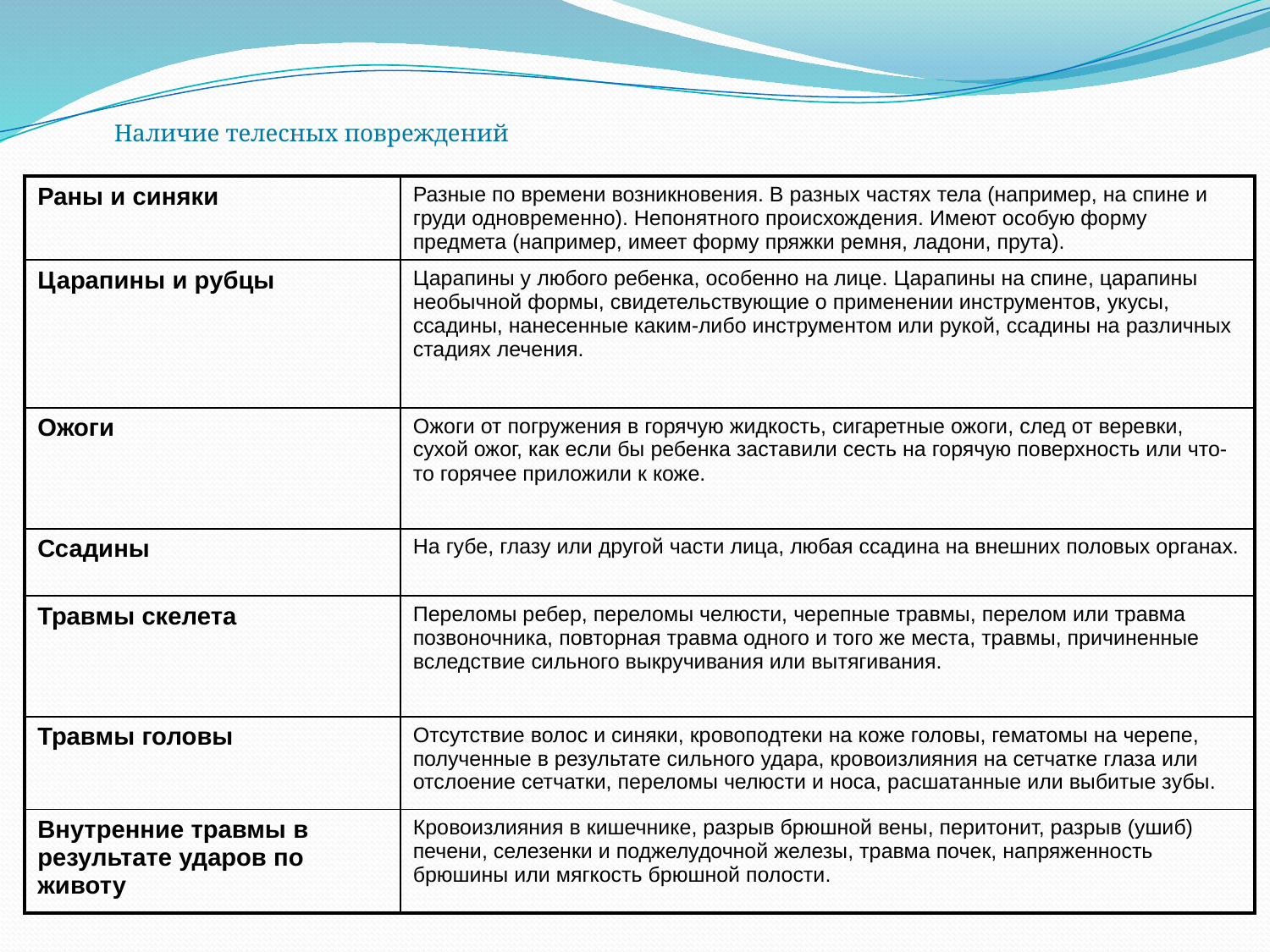

# Наличие телесных повреждений
| Раны и синяки | Разные по времени возникновения. В разных частях тела (например, на спине и груди одновременно). Непонятного происхождения. Имеют особую форму предмета (например, имеет форму пряжки ремня, ладони, прута). |
| --- | --- |
| Царапины и рубцы | Царапины у любого ребенка, особенно на лице. Царапины на спине, царапины необычной формы, свидетельствующие о применении инструментов, укусы, ссадины, нанесенные каким-либо инструментом или рукой, ссадины на различных стадиях лечения. |
| Ожоги | Ожоги от погружения в горячую жидкость, сигаретные ожоги, след от веревки, сухой ожог, как если бы ребенка заставили сесть на горячую поверхность или что-то горячее приложили к коже. |
| Ссадины | На губе, глазу или другой части лица, любая ссадина на внешних половых органах. |
| Травмы скелета | Переломы ребер, переломы челюсти, черепные травмы, перелом или травма позвоночника, повторная травма одного и того же места, травмы, причиненные вследствие сильного выкручивания или вытягивания. |
| Травмы головы | Отсутствие волос и синяки, кровоподтеки на коже головы, гематомы на черепе, полученные в результате сильного удара, кровоизлияния на сетчатке глаза или отслоение сетчатки, переломы челюсти и носа, расшатанные или выбитые зубы. |
| Внутренние травмы в результате ударов по животу | Кровоизлияния в кишечнике, разрыв брюшной вены, перитонит, разрыв (ушиб) печени, селезенки и поджелудочной железы, травма почек, напряженность брюшины или мягкость брюшной полости. |